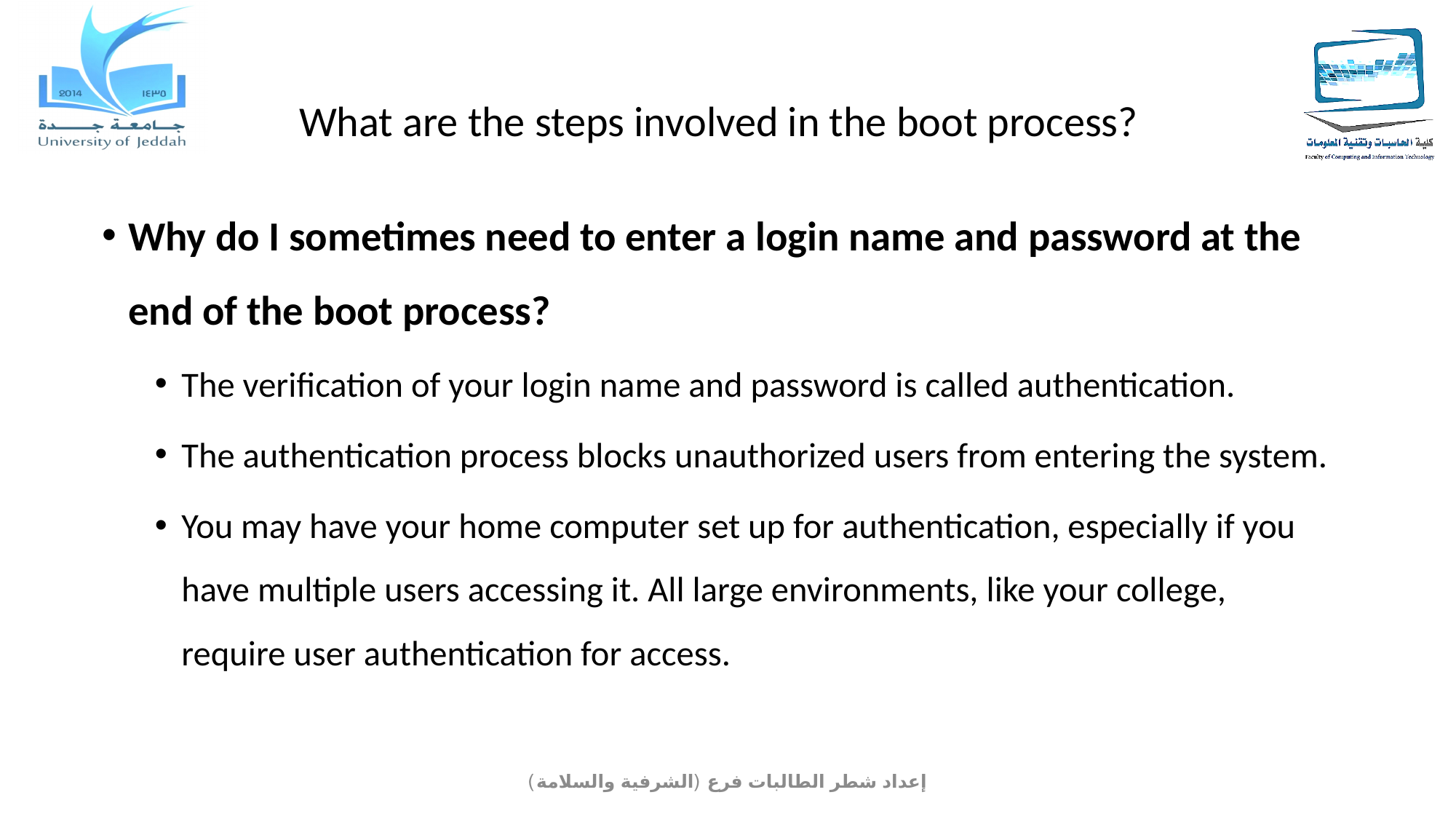

# What are the steps involved in the boot process?
Why do I sometimes need to enter a login name and password at the end of the boot process?
The verification of your login name and password is called authentication.
The authentication process blocks unauthorized users from entering the system.
You may have your home computer set up for authentication, especially if you have multiple users accessing it. All large environments, like your college, require user authentication for access.
إعداد شطر الطالبات فرع (الشرفية والسلامة)